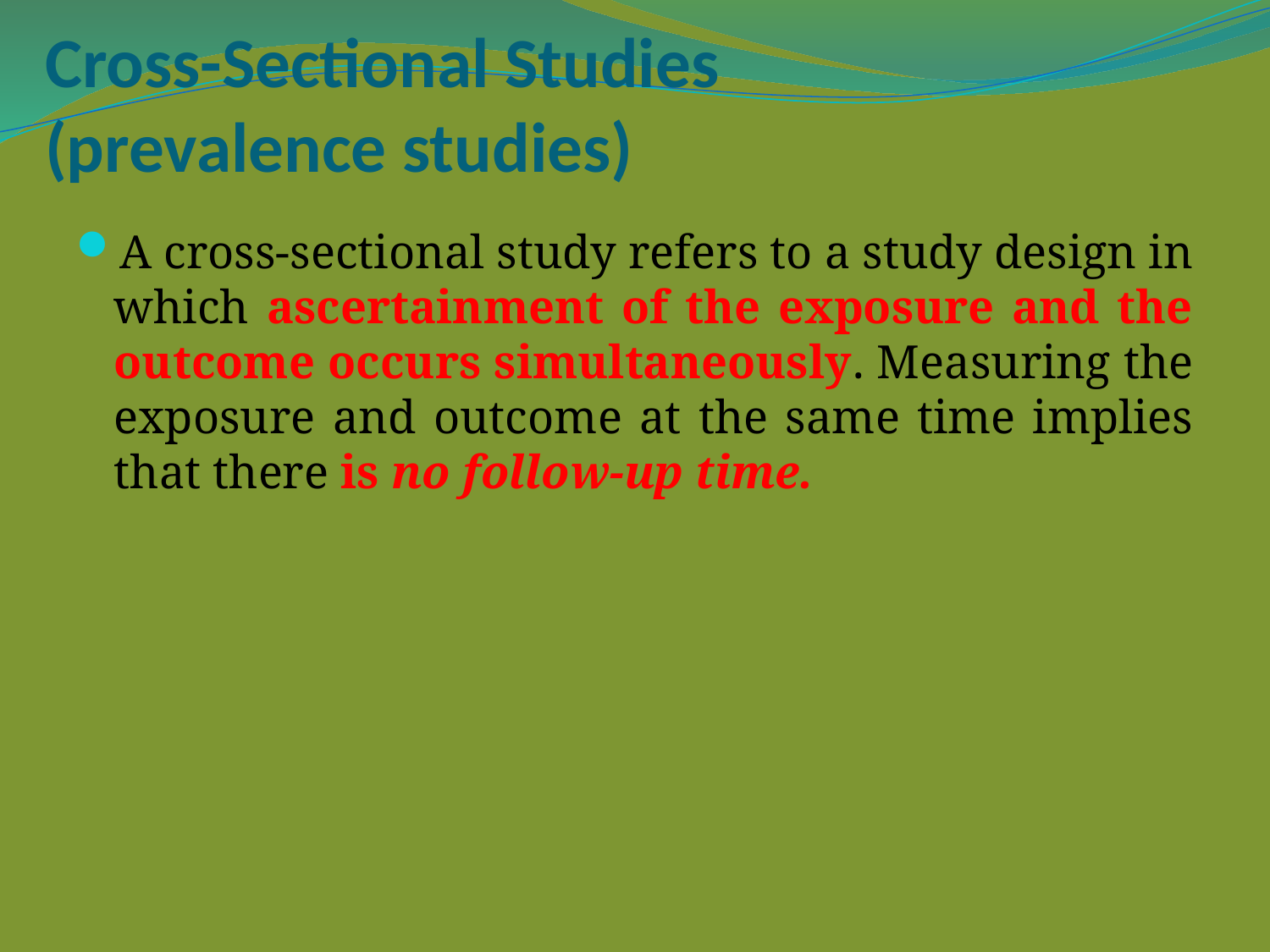

# Cross-Sectional Studies (prevalence studies)
A cross-sectional study refers to a study design in which ascertainment of the exposure and the outcome occurs simultaneously. Measuring the exposure and outcome at the same time implies that there is no follow-up time.